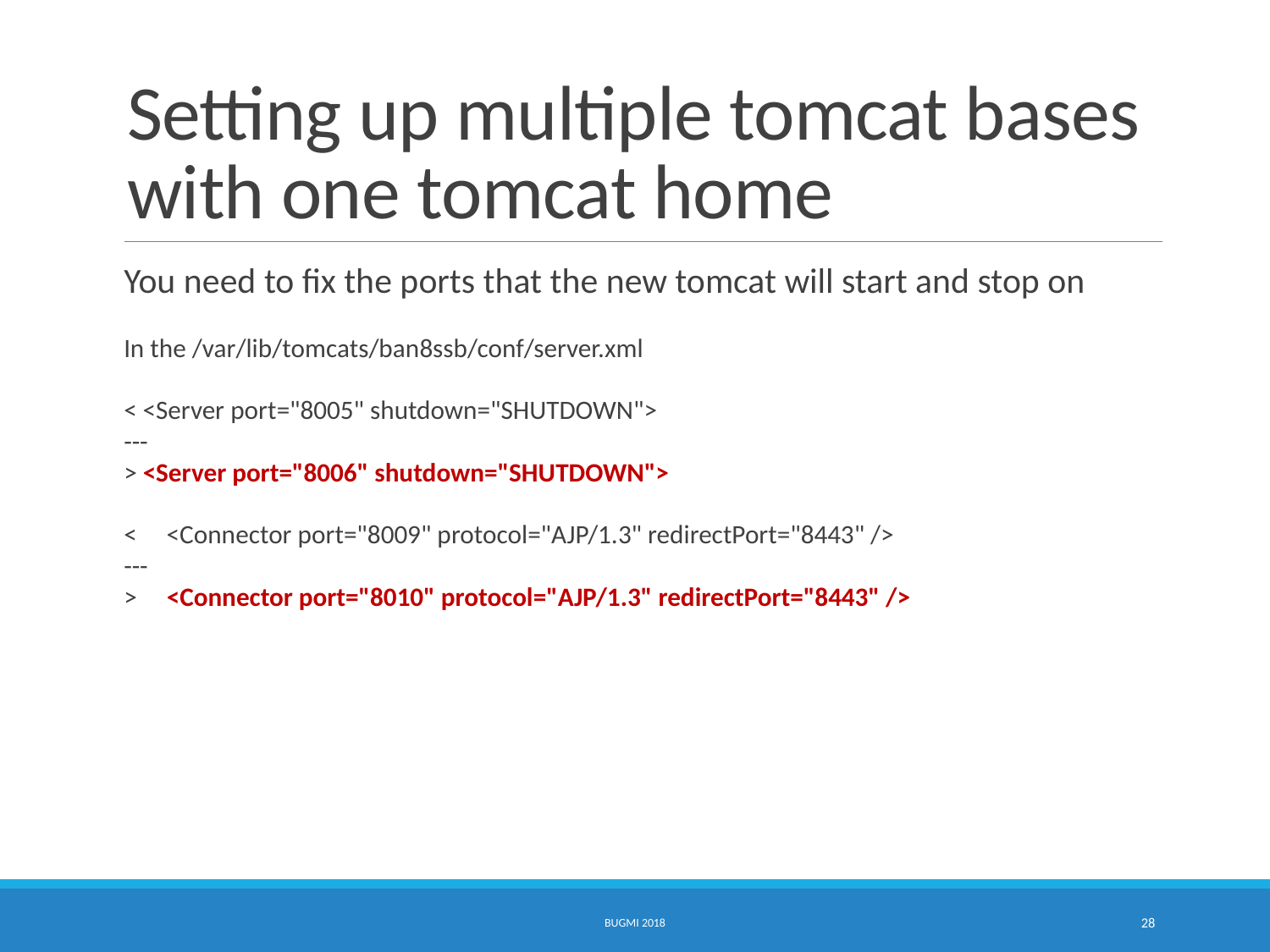

# Setting up multiple tomcat bases with one tomcat home
You need to fix the ports that the new tomcat will start and stop on

In the /var/lib/tomcats/ban8ssb/conf/server.xml

< <Server port="8005" shutdown="SHUTDOWN">
---
> <Server port="8006" shutdown="SHUTDOWN">

<     <Connector port="8009" protocol="AJP/1.3" redirectPort="8443" />
---
>     <Connector port="8010" protocol="AJP/1.3" redirectPort="8443" />

BUGMI 2018
28